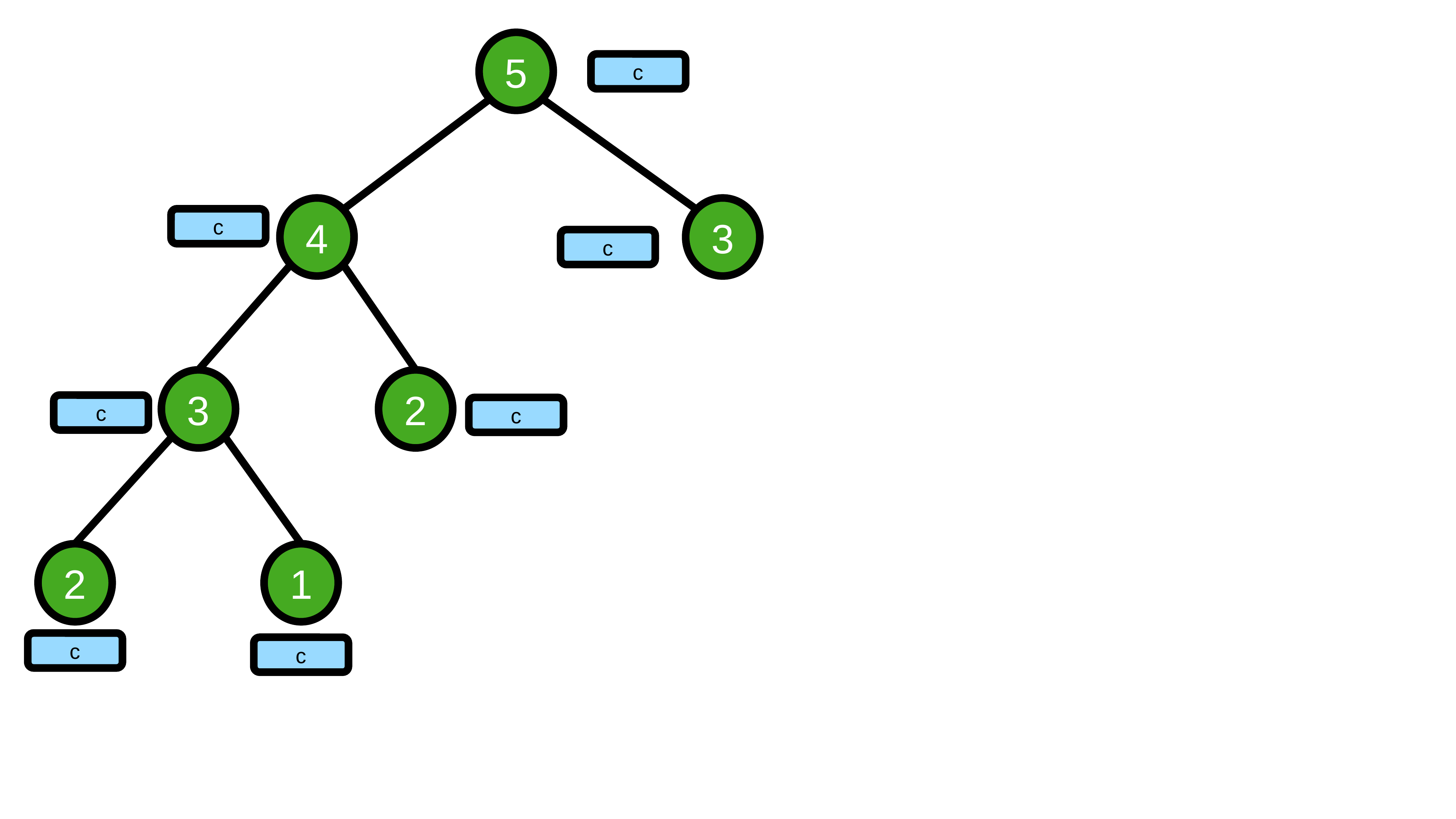

5
c
4
3
c
c
3
2
c
c
2
1
c
c